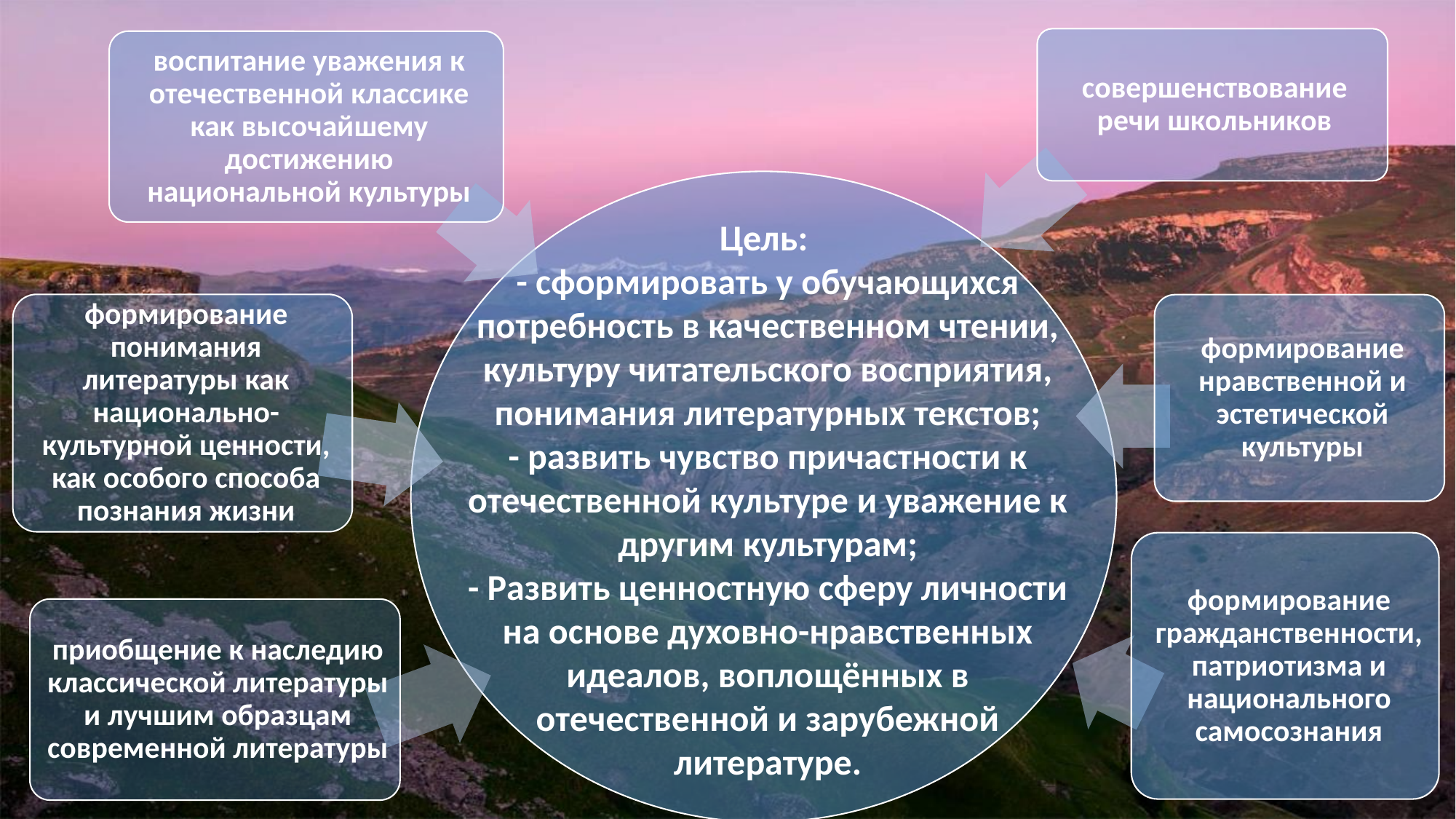

воспитание уважения к отечественной классике как высочайшему достижению национальной культуры
приобщение к наследию классической литературы и лучшим образцам современной литературы
формирование понимания литературы как национально-культурной ценности, как особого способа познания жизни
совершенствование речи школьников
формирование нравственной и эстетической культуры
формирование гражданственности, патриотизма и национального самосознания
Цель:
- сформировать у обучающихся потребность в качественном чтении, культуру читательского восприятия, понимания литературных текстов;
- развить чувство причастности к отечественной культуре и уважение к другим культурам;
- Развить ценностную сферу личности на основе духовно-нравственных идеалов, воплощённых в отечественной и зарубежной литературе.